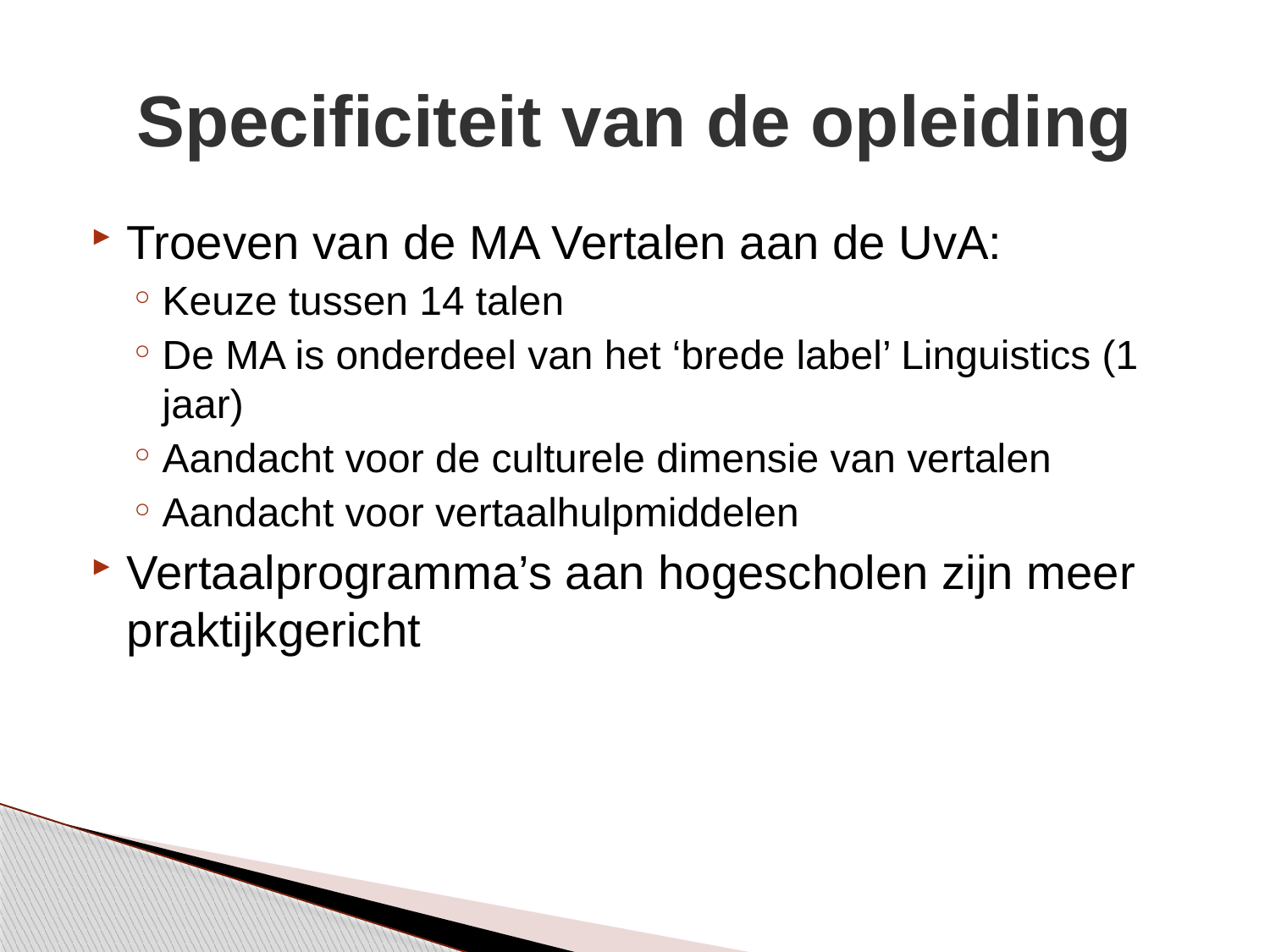

# Specificiteit van de opleiding
Troeven van de MA Vertalen aan de UvA:
Keuze tussen 14 talen
De MA is onderdeel van het ‘brede label’ Linguistics (1 jaar)
Aandacht voor de culturele dimensie van vertalen
Aandacht voor vertaalhulpmiddelen
Vertaalprogramma’s aan hogescholen zijn meer praktijkgericht